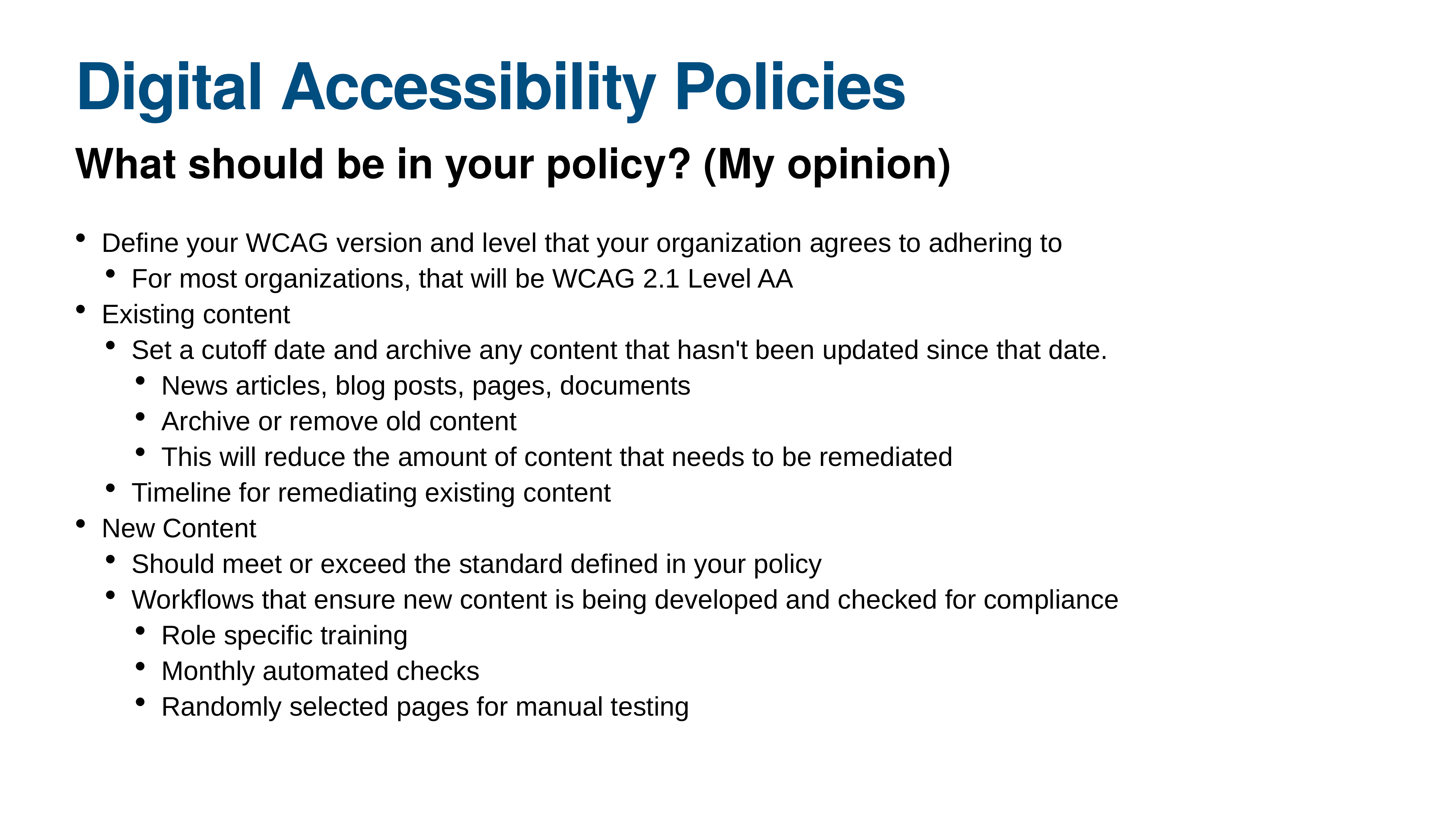

# Digital Accessibility Policies
What should be in your policy? (My opinion)
Define your WCAG version and level that your organization agrees to adhering to
For most organizations, that will be WCAG 2.1 Level AA
Existing content
Set a cutoff date and archive any content that hasn't been updated since that date.
News articles, blog posts, pages, documents
Archive or remove old content
This will reduce the amount of content that needs to be remediated
Timeline for remediating existing content
New Content
Should meet or exceed the standard defined in your policy
Workflows that ensure new content is being developed and checked for compliance
Role specific training
Monthly automated checks
Randomly selected pages for manual testing